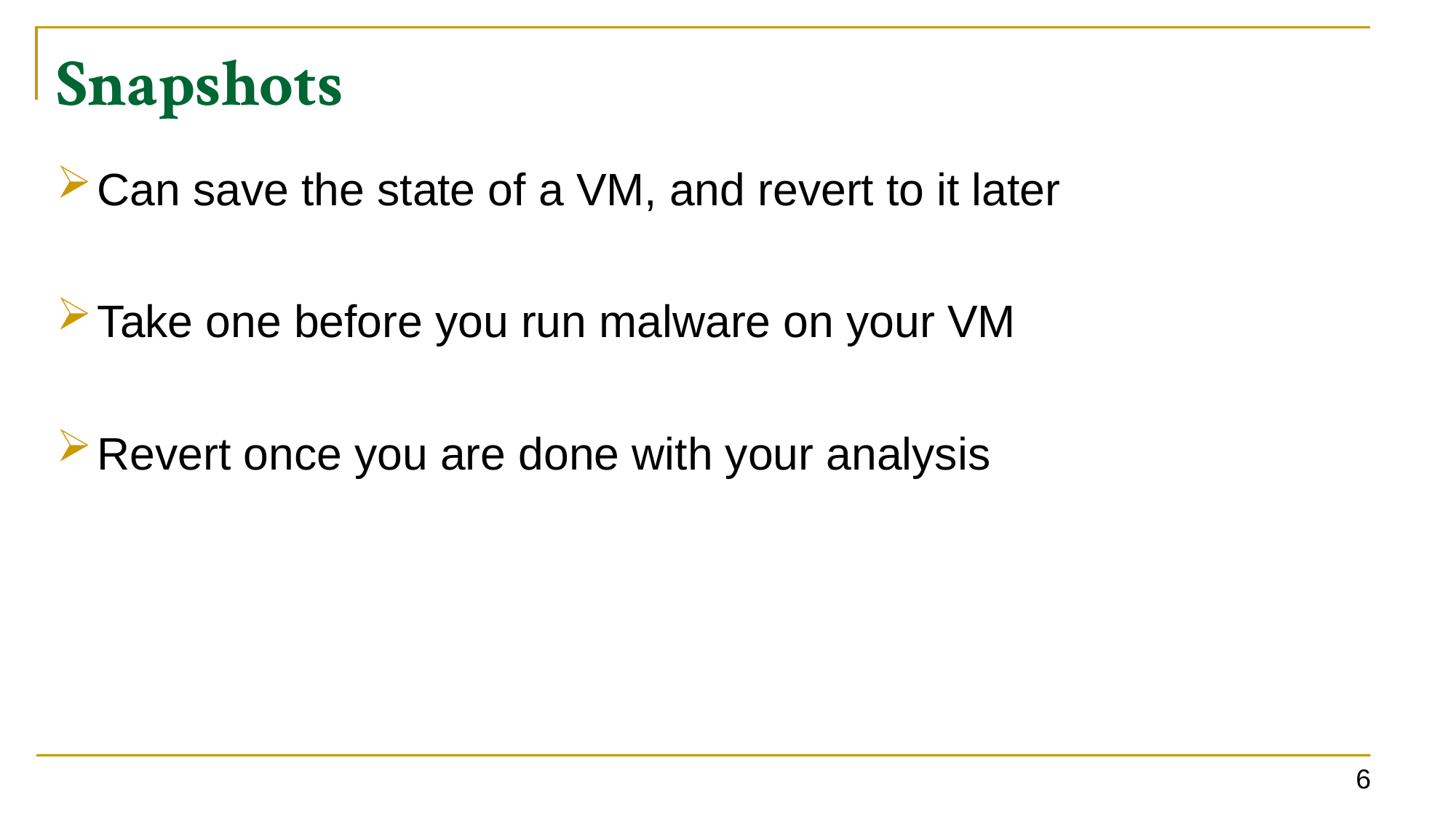

# Snapshots
Can save the state of a VM, and revert to it later

Take one before you run malware on your VM

Revert once you are done with your analysis